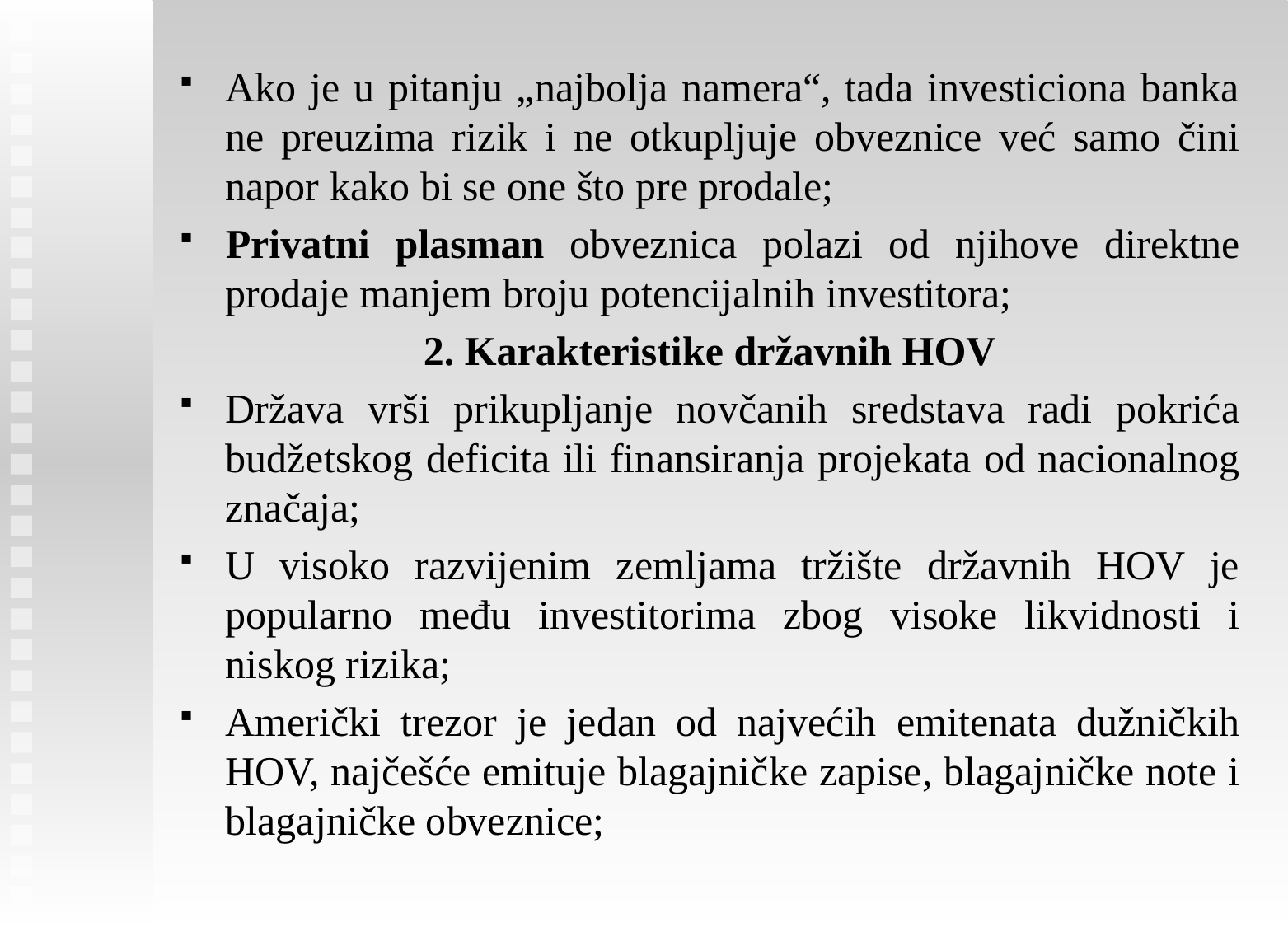

Ako je u pitanju „najbolja namera“, tada investiciona banka ne preuzima rizik i ne otkupljuje obveznice već samo čini napor kako bi se one što pre prodale;
Privatni plasman obveznica polazi od njihove direktne prodaje manjem broju potencijalnih investitora;
2. Karakteristike državnih HOV
Država vrši prikupljanje novčanih sredstava radi pokrića budžetskog deficita ili finansiranja projekata od nacionalnog značaja;
U visoko razvijenim zemljama tržište državnih HOV je popularno među investitorima zbog visoke likvidnosti i niskog rizika;
Američki trezor je jedan od najvećih emitenata dužničkih HOV, najčešće emituje blagajničke zapise, blagajničke note i blagajničke obveznice;